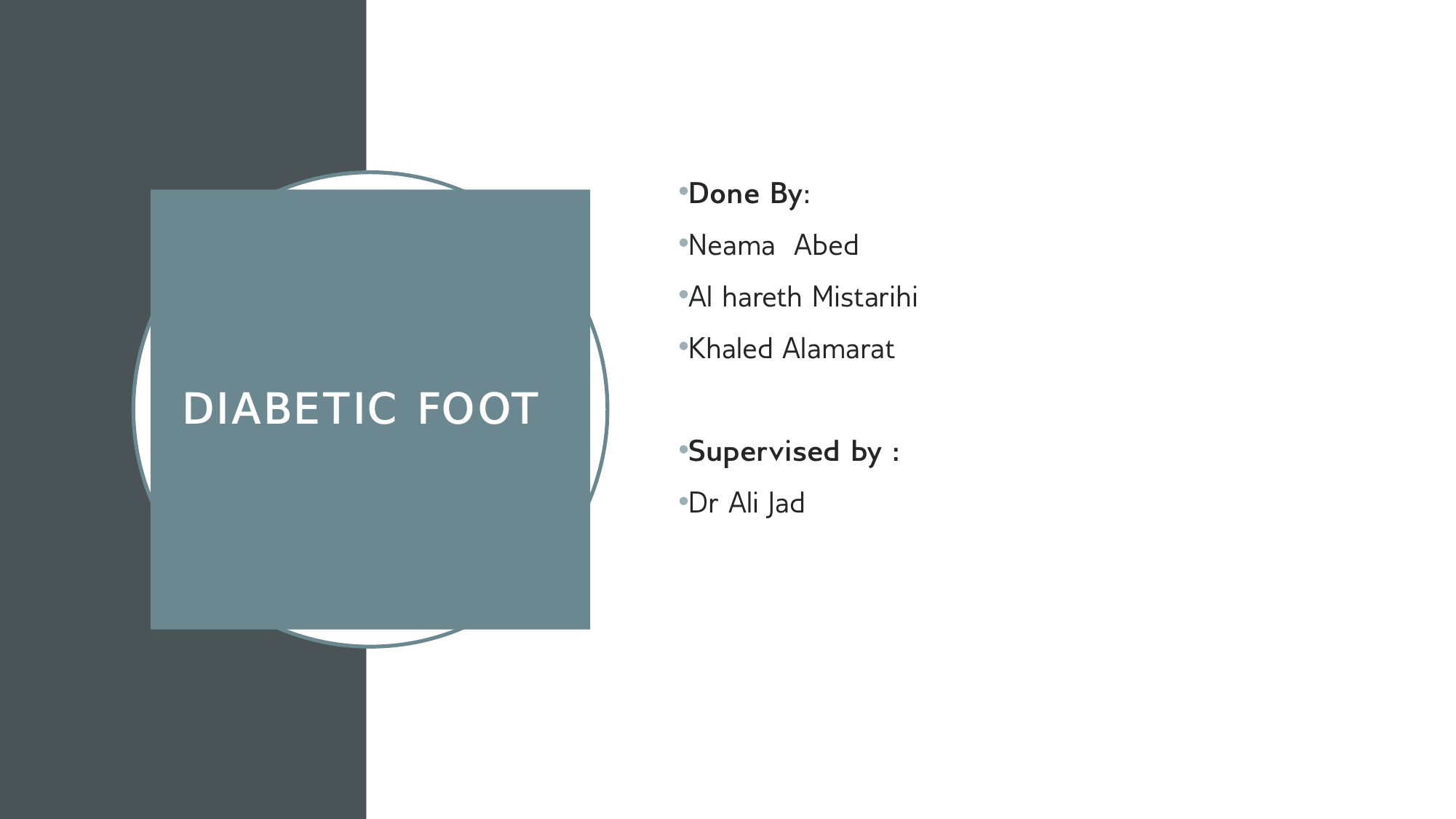

Done By:
Neama  Abed
Al hareth Mistarihi
Khaled Alamarat

Supervised by :
Dr Ali Jad

# Diabetic foot